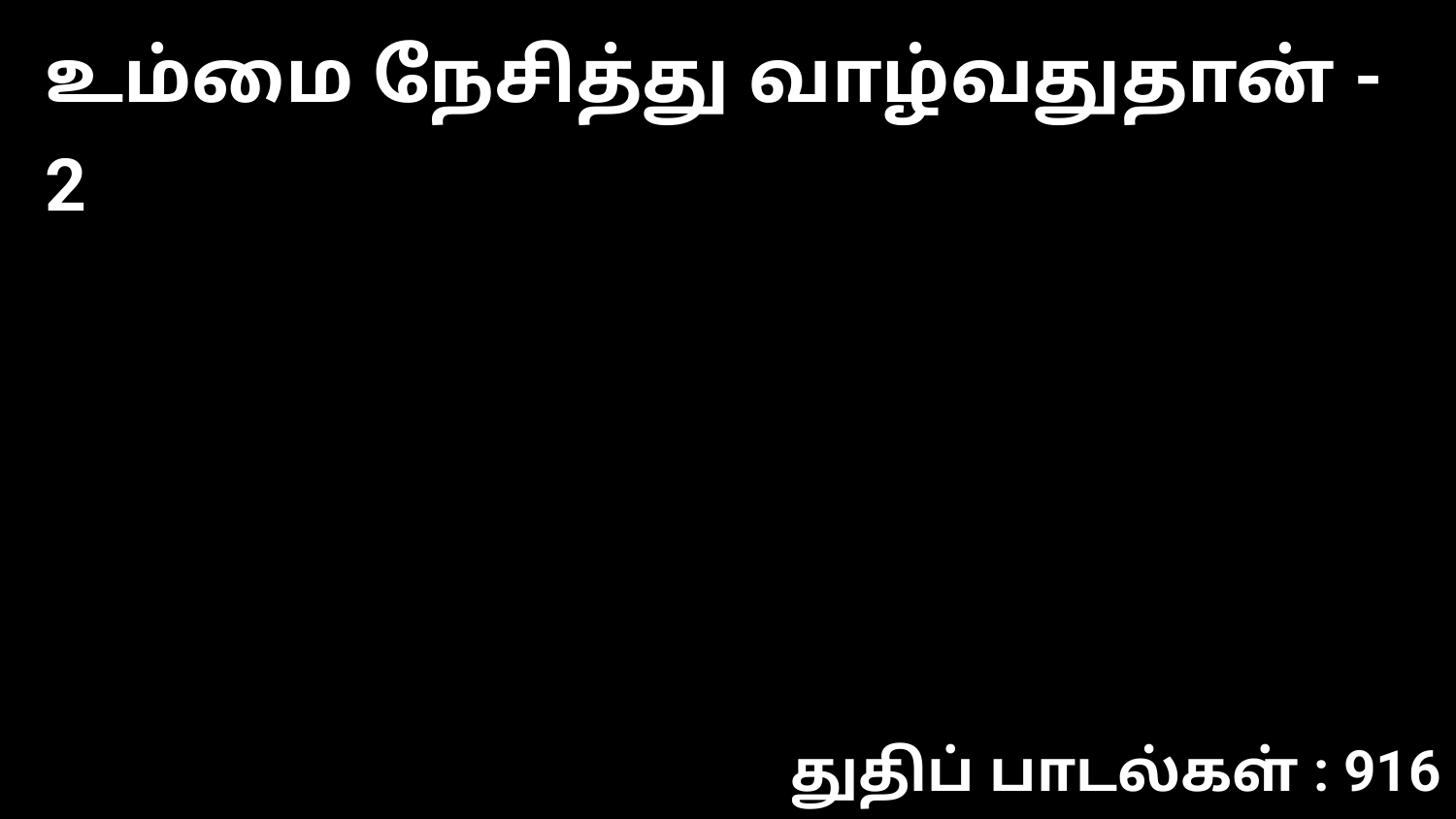

உம்மை நேசித்து வாழ்வதுதான் -2
துதிப் பாடல்கள் : 916